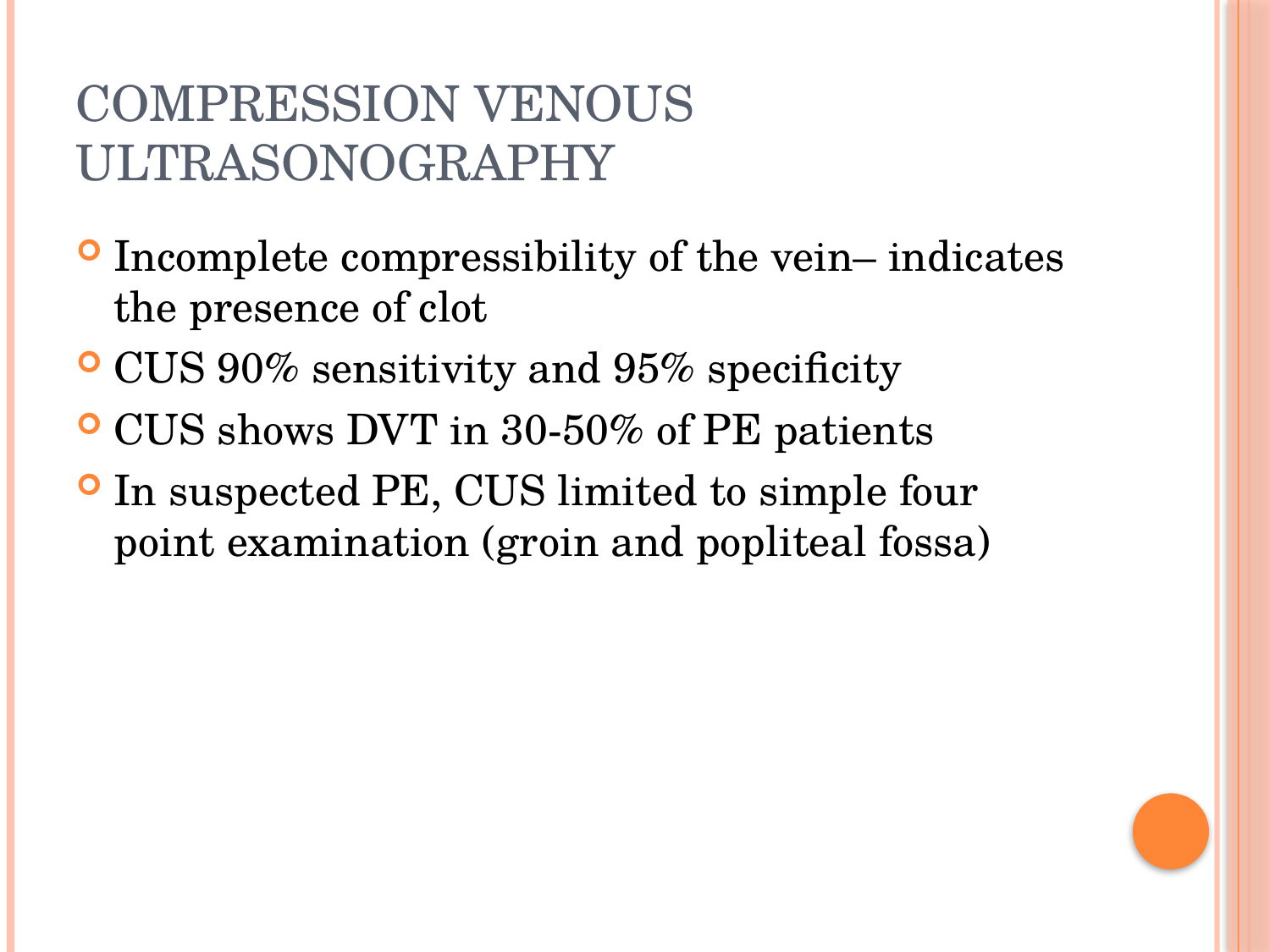

# Compression venous ultrasonography
Incomplete compressibility of the vein– indicates the presence of clot
CUS 90% sensitivity and 95% specificity
CUS shows DVT in 30-50% of PE patients
In suspected PE, CUS limited to simple four point examination (groin and popliteal fossa)